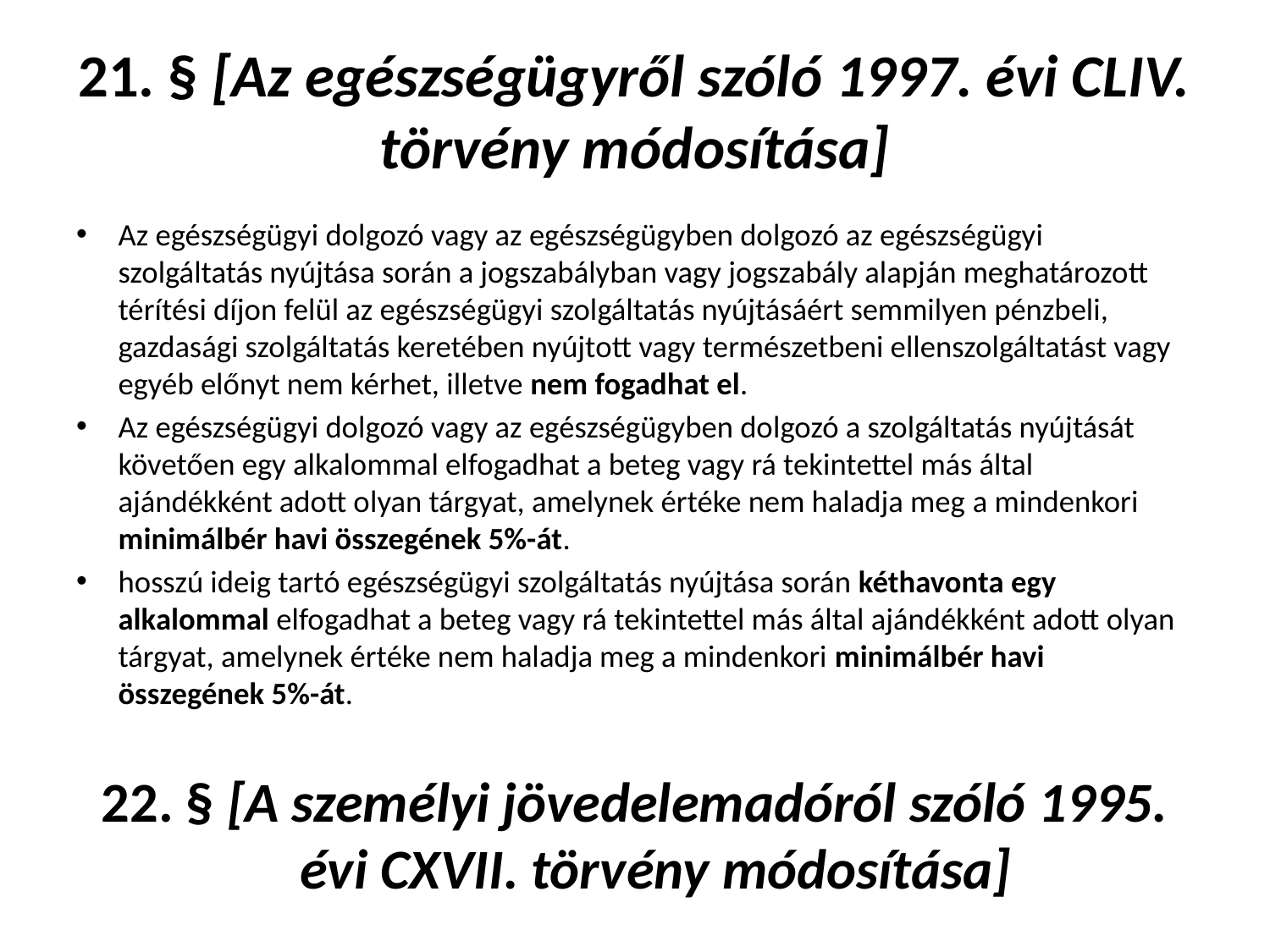

# 21. § [Az egészségügyről szóló 1997. évi CLIV. törvény módosítása]
Az egészségügyi dolgozó vagy az egészségügyben dolgozó az egészségügyi szolgáltatás nyújtása során a jogszabályban vagy jogszabály alapján meghatározott térítési díjon felül az egészségügyi szolgáltatás nyújtásáért semmilyen pénzbeli, gazdasági szolgáltatás keretében nyújtott vagy természetbeni ellenszolgáltatást vagy egyéb előnyt nem kérhet, illetve nem fogadhat el.
Az egészségügyi dolgozó vagy az egészségügyben dolgozó a szolgáltatás nyújtását követően egy alkalommal elfogadhat a beteg vagy rá tekintettel más által ajándékként adott olyan tárgyat, amelynek értéke nem haladja meg a mindenkori minimálbér havi összegének 5%-át.
hosszú ideig tartó egészségügyi szolgáltatás nyújtása során kéthavonta egy alkalommal elfogadhat a beteg vagy rá tekintettel más által ajándékként adott olyan tárgyat, amelynek értéke nem haladja meg a mindenkori minimálbér havi összegének 5%-át.

22. § [A személyi jövedelemadóról szóló 1995. évi CXVII. törvény módosítása]